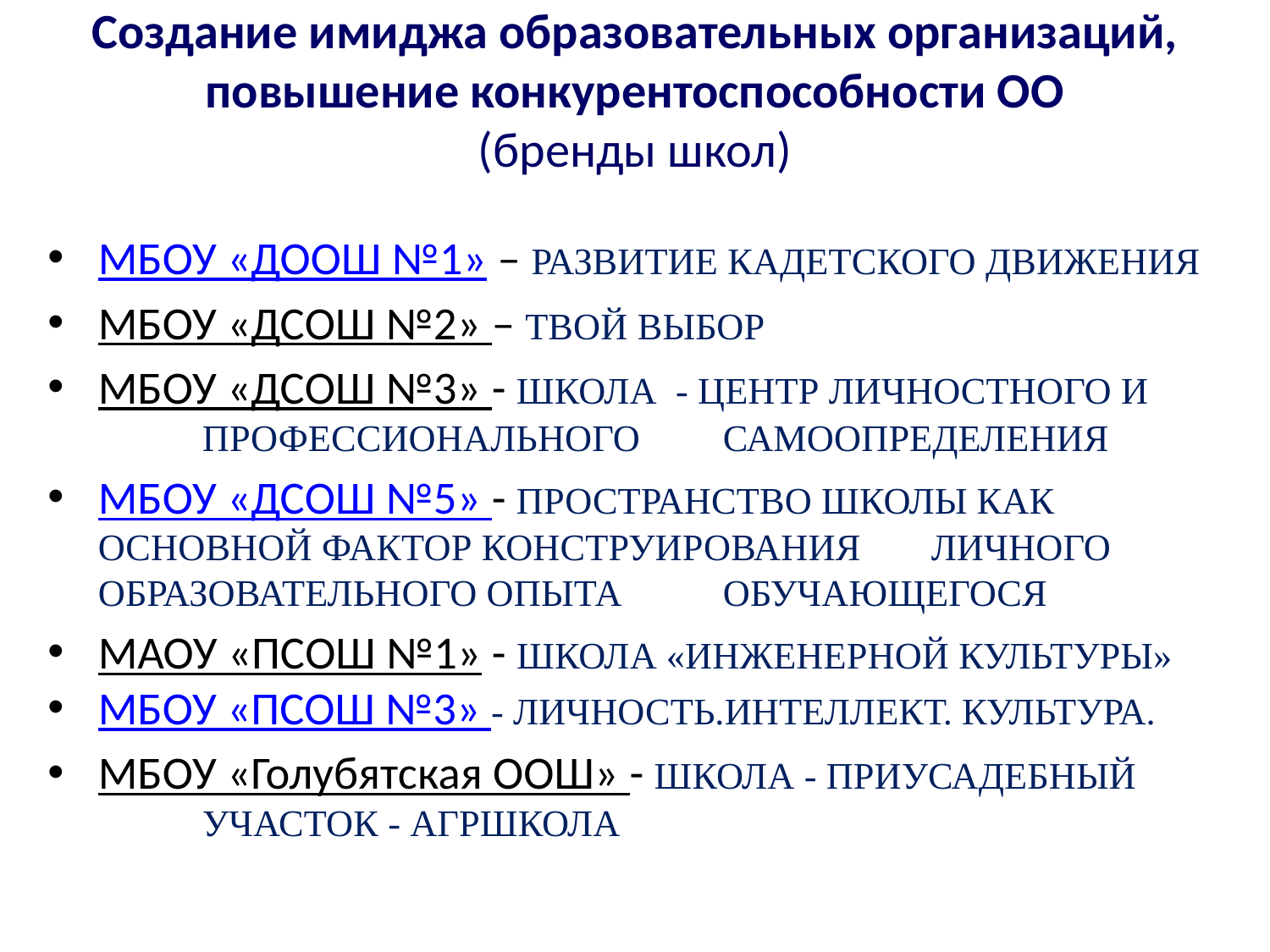

# Создание имиджа образовательных организаций, повышение конкурентоспособности ОО (бренды школ)
МБОУ «ДООШ №1» – РАЗВИТИЕ КАДЕТСКОГО ДВИЖЕНИЯ
МБОУ «ДСОШ №2» – ТВОЙ ВЫБОР
МБОУ «ДСОШ №3» - ШКОЛА  - ЦЕНТР ЛИЧНОСТНОГО И 					ПРОФЕССИОНАЛЬНОГО 						САМООПРЕДЕЛЕНИЯ
МБОУ «ДСОШ №5» - ПРОСТРАНСТВО ШКОЛЫ КАК 					ОСНОВНОЙ ФАКТОР КОНСТРУИРОВАНИЯ 			ЛИЧНОГО ОБРАЗОВАТЕЛЬНОГО ОПЫТА 				ОБУЧАЮЩЕГОСЯ
МАОУ «ПСОШ №1» - ШКОЛА «ИНЖЕНЕРНОЙ КУЛЬТУРЫ»
МБОУ «ПСОШ №3» - ЛИЧНОСТЬ.ИНТЕЛЛЕКТ. КУЛЬТУРА.
МБОУ «Голубятская ООШ» - ШКОЛА - ПРИУСАДЕБНЫЙ 				УЧАСТОК - АГРШКОЛА